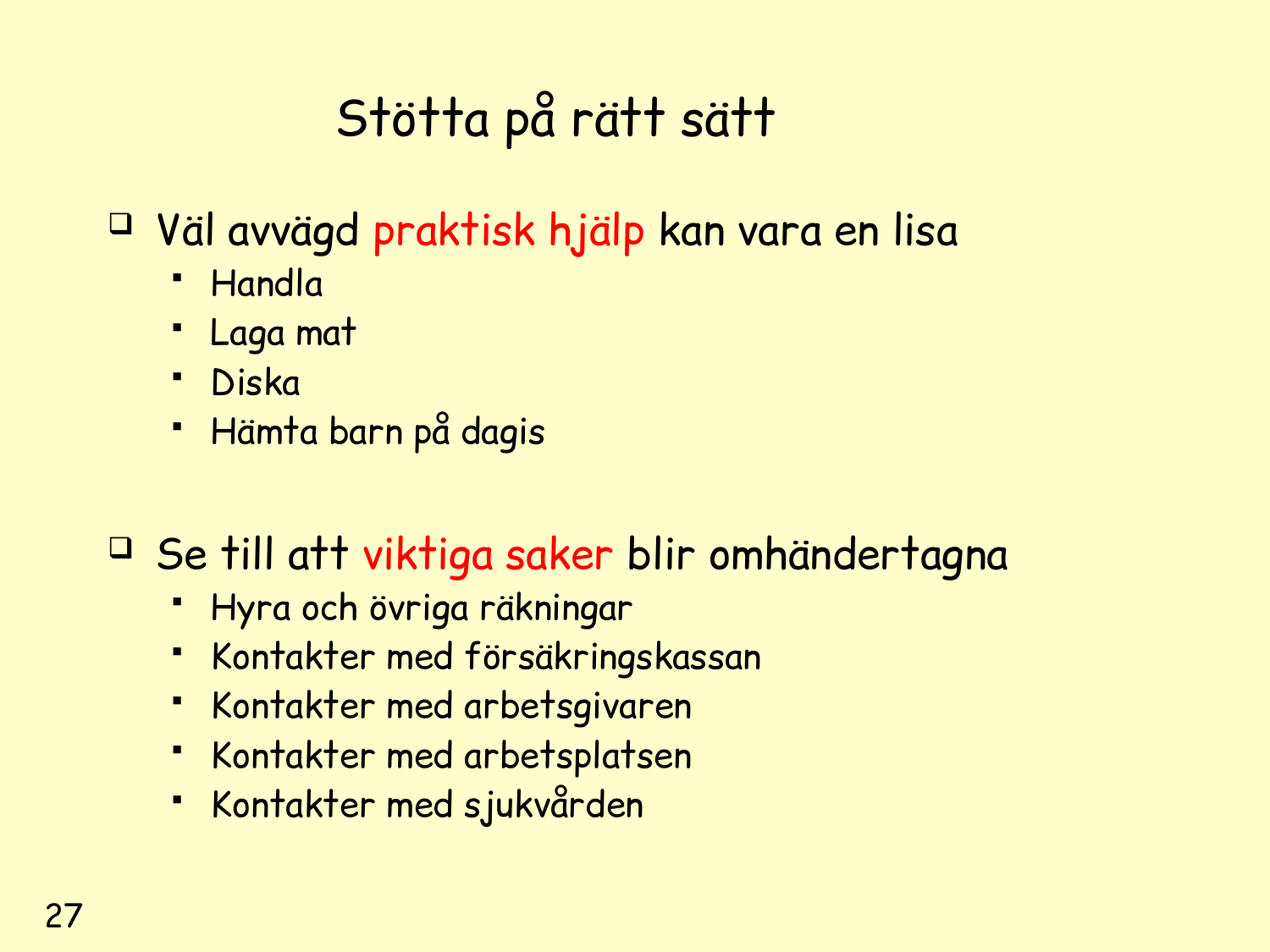

# Stötta på rätt sätt
Väl avvägd praktisk hjälp kan vara en lisa
Handla
Laga mat
Diska
Hämta barn på dagis

Se till att viktiga saker blir omhändertagna
Hyra och övriga räkningar
Kontakter med försäkringskassan
Kontakter med arbetsgivaren
Kontakter med arbetsplatsen
Kontakter med sjukvården

27